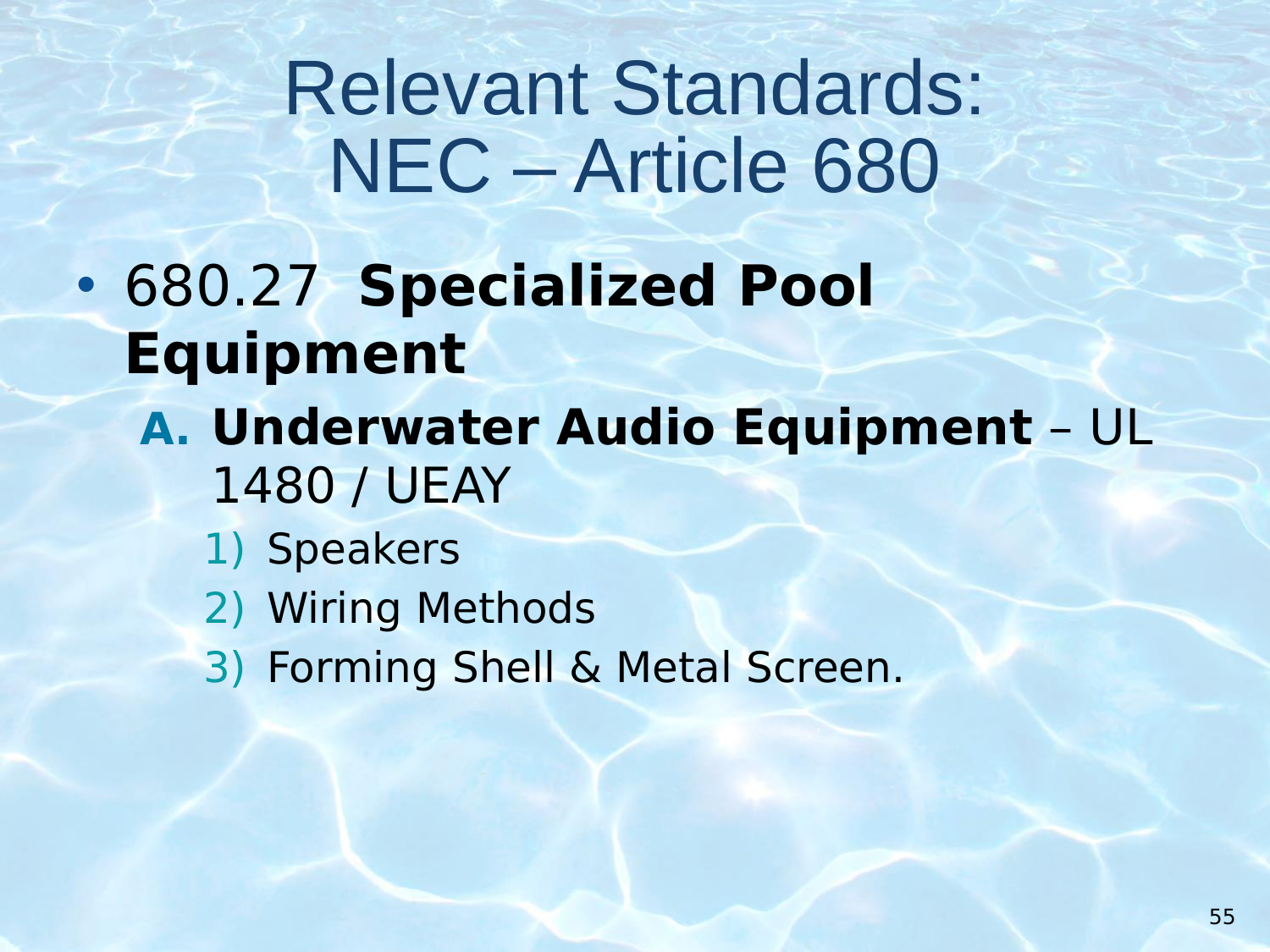

# Relevant Standards: NEC – Article 680
680.27  Specialized Pool Equipment
Underwater Audio Equipment – UL 1480 / UEAY
Speakers
Wiring Methods
Forming Shell & Metal Screen.
55